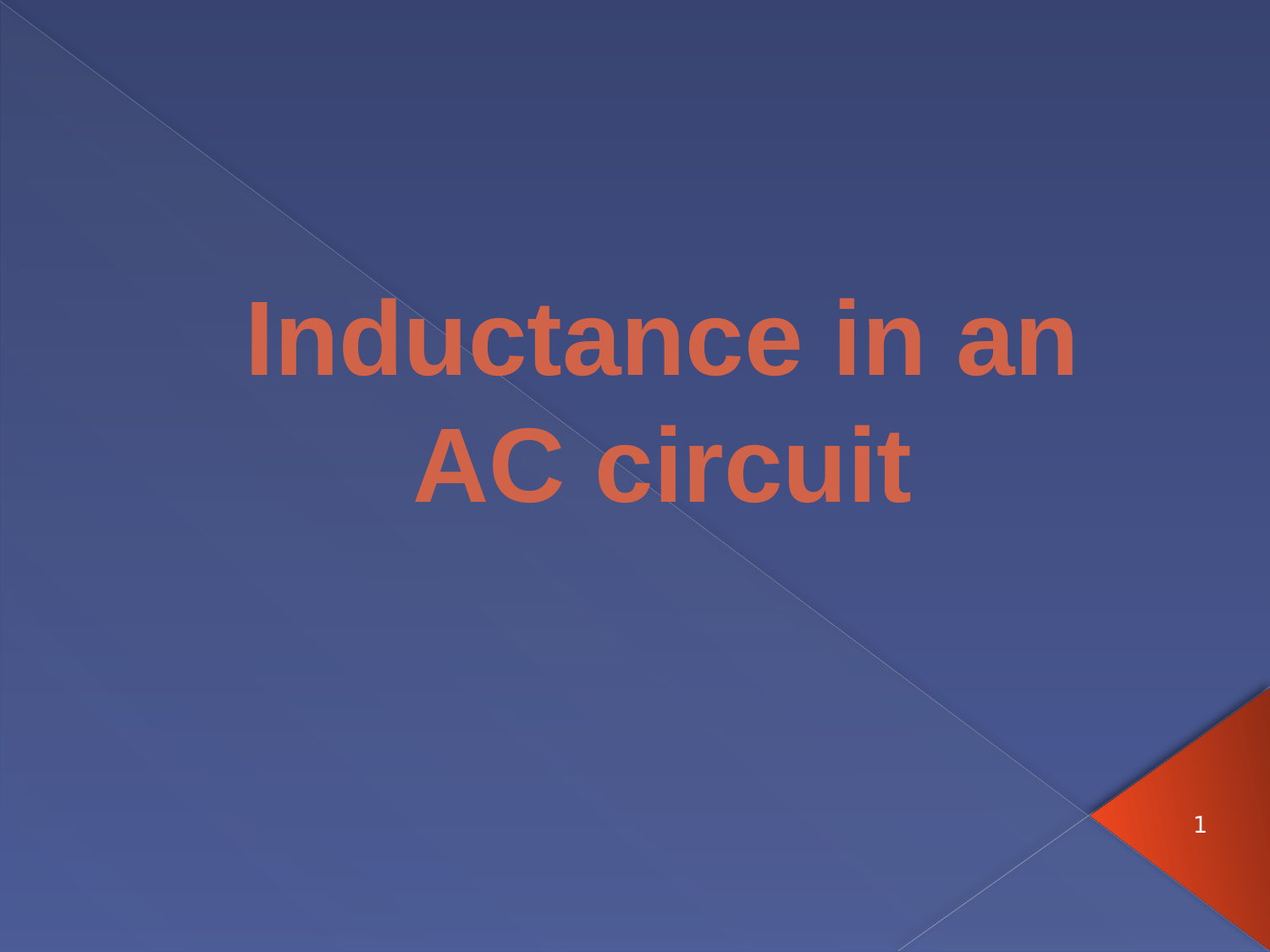

# Inductance in an AC circuit
1